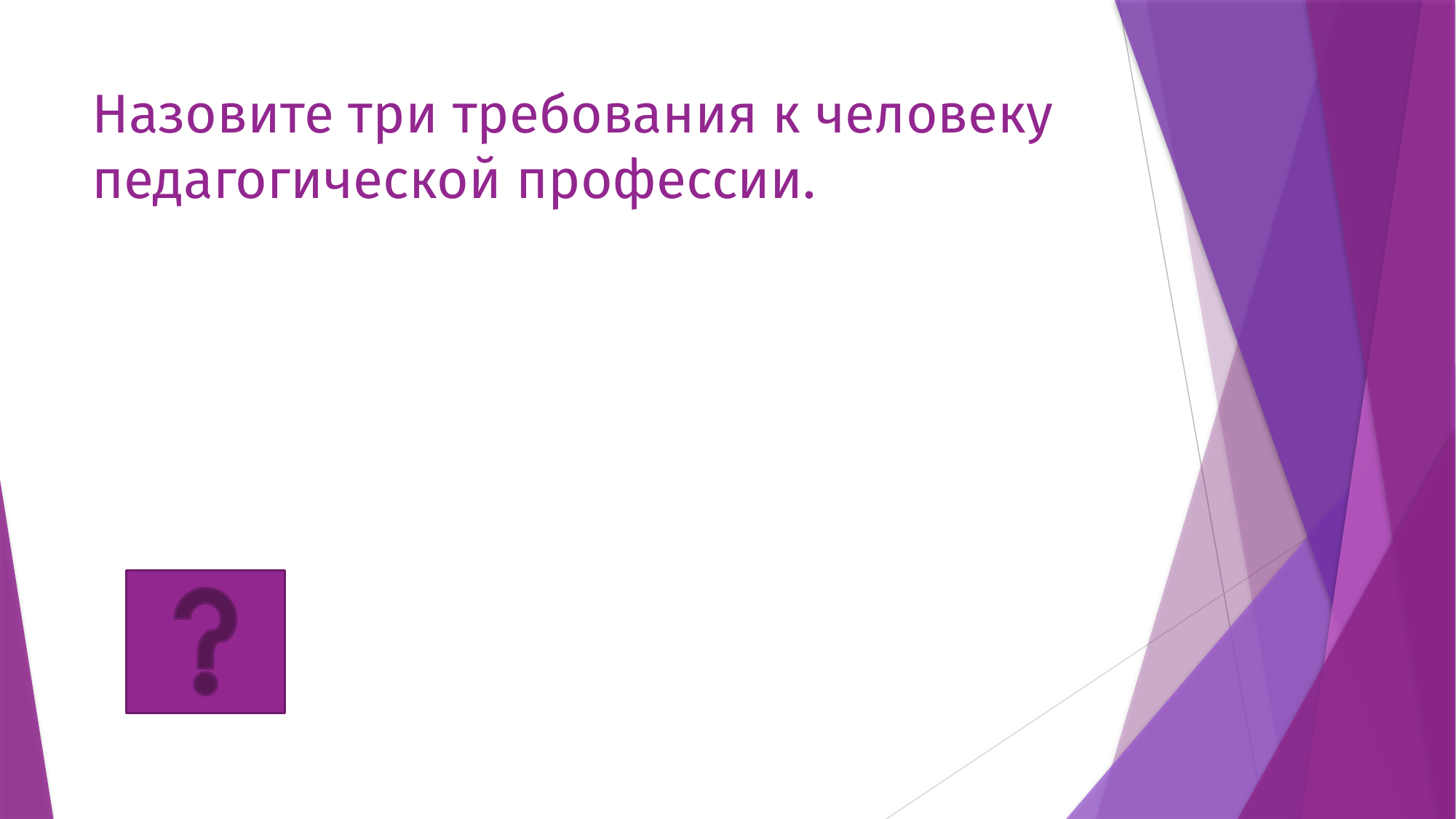

# Назовите три требования к человеку педагогической профессии.